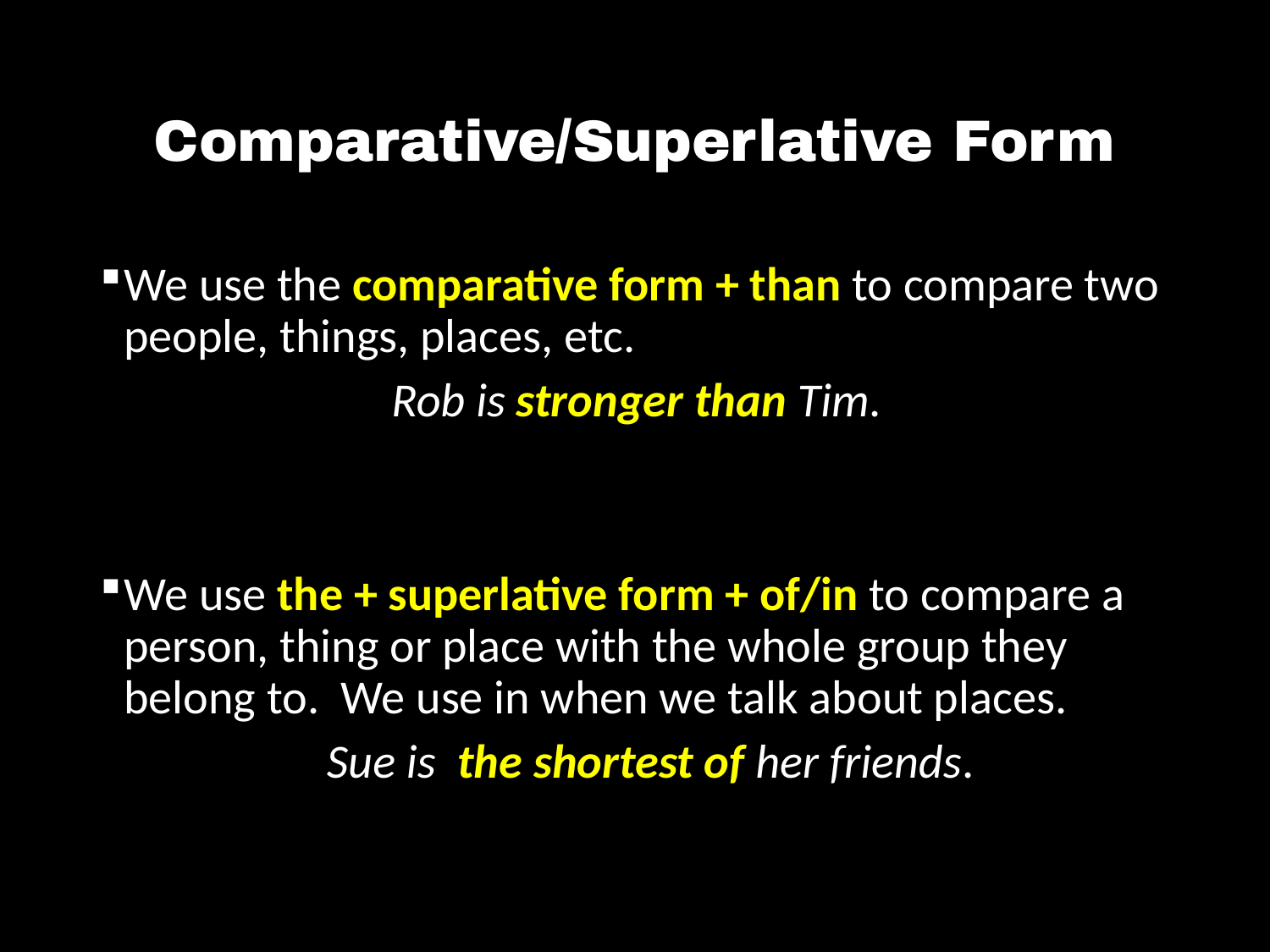

# Comparative/Superlative Form
We use the comparative form + than to compare two people, things, places, etc.
                           Rob is stronger than Tim.

We use the + superlative form + of/in to compare a person, thing or place with the whole group they belong to.  We use in when we talk about places.
                     Sue is  the shortest of her friends.